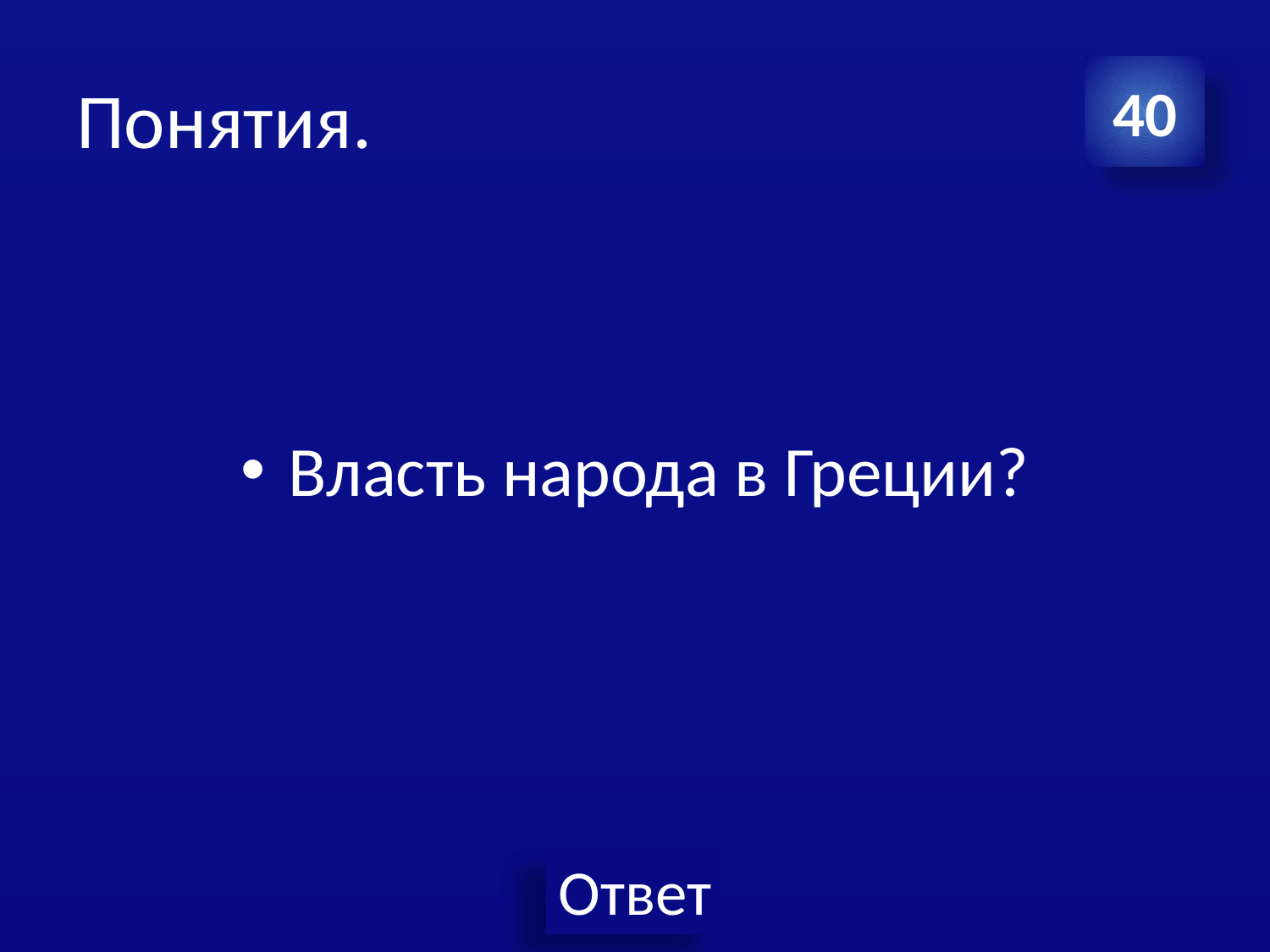

# Понятия.
40

Власть народа в Греции?